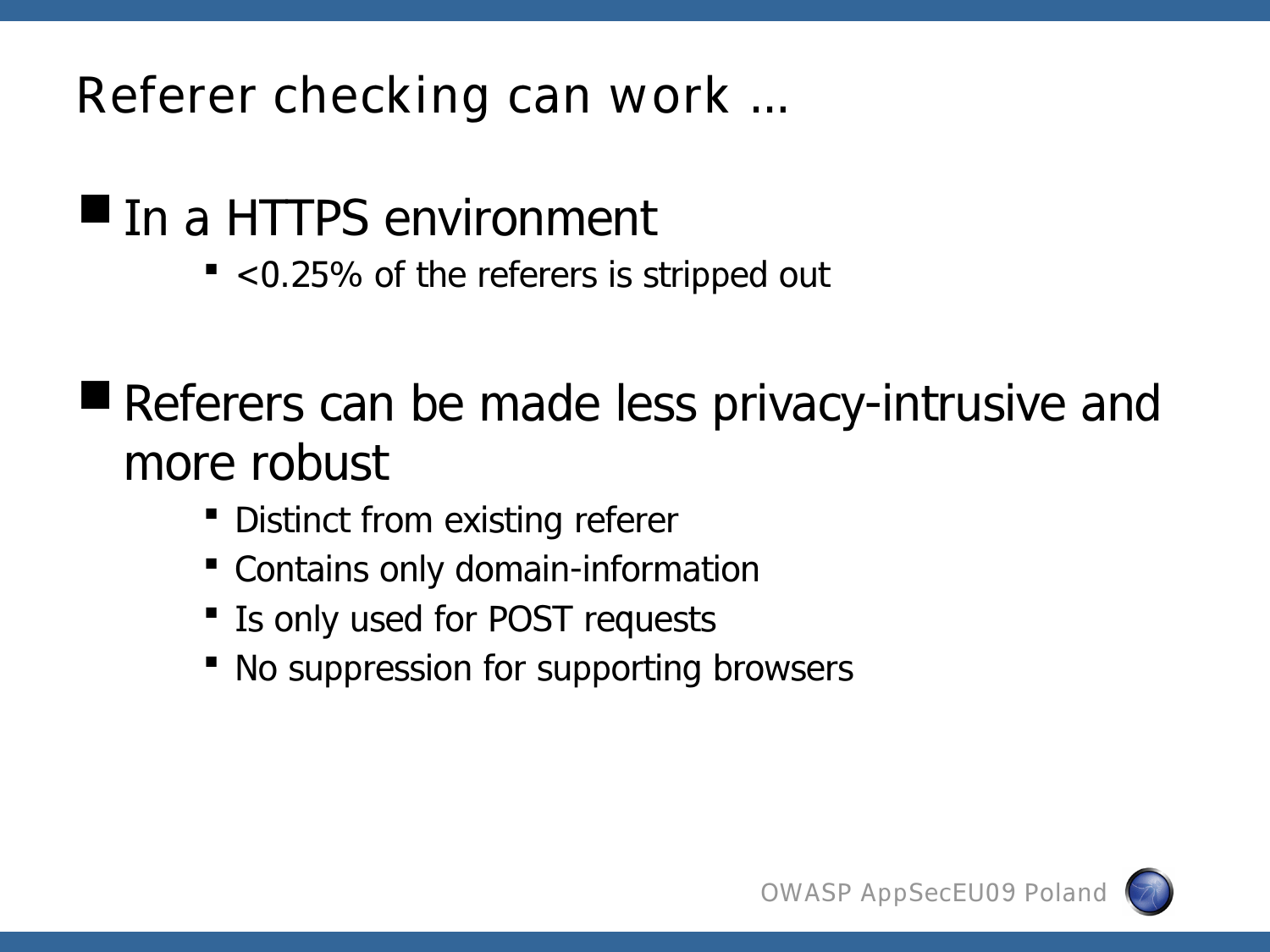

# Referer checking can work …
In a HTTPS environment
<0.25% of the referers is stripped out

Referers can be made less privacy-intrusive and more robust
Distinct from existing referer
Contains only domain-information
Is only used for POST requests
No suppression for supporting browsers